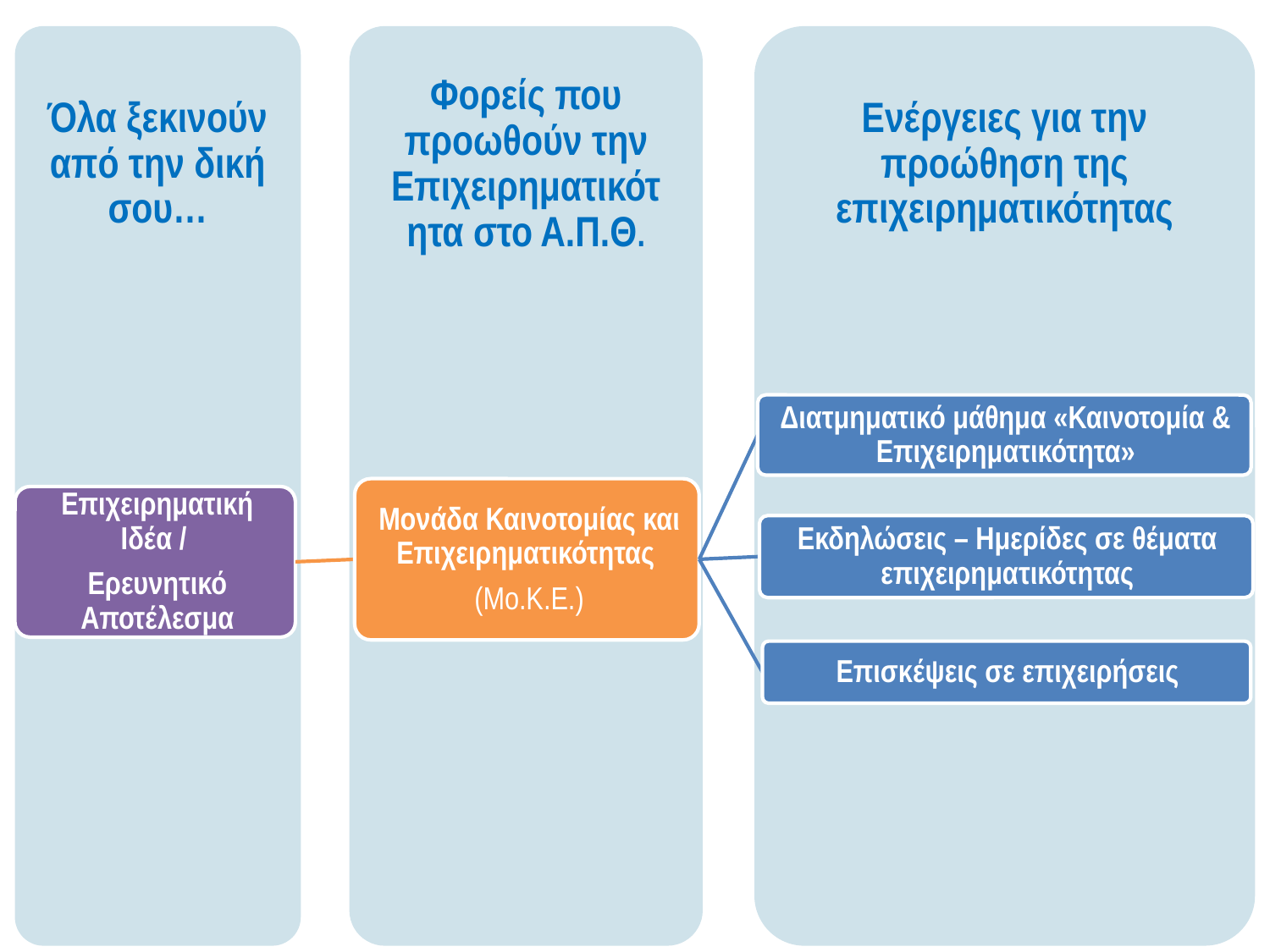

Ενέργειες για την προώθηση της επιχειρηματικότητας
Φορείς που προωθούν την Επιχειρηματικότητα στο Α.Π.Θ.
Όλα ξεκινούν από την δική σου…
Επιχειρηματική Ιδέα /
Ερευνητικό Αποτέλεσμα

Μονάδα Καινοτομίας και Επιχειρηματικότητας
(Μo.Κ.Ε.)

Διατμηματικό μάθημα «Καινοτομία & Επιχειρηματικότητα»

Επισκέψεις σε επιχειρήσεις

Εκδηλώσεις – Ημερίδες σε θέματα επιχειρηματικότητας